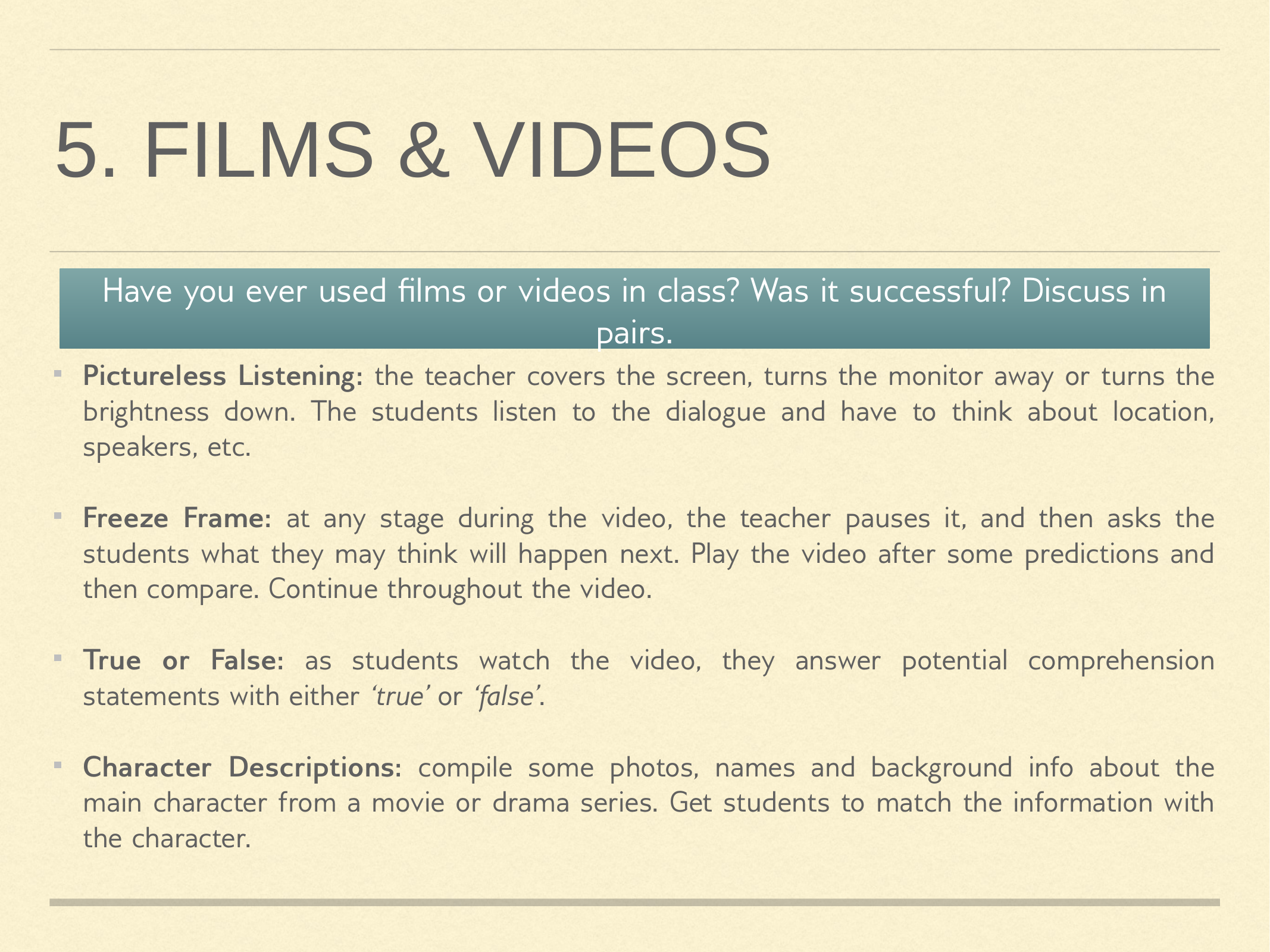

# 5. Films & videos
Have you ever used films or videos in class? Was it successful? Discuss in pairs.
Pictureless Listening: the teacher covers the screen, turns the monitor away or turns the brightness down. The students listen to the dialogue and have to think about location, speakers, etc.
Freeze Frame: at any stage during the video, the teacher pauses it, and then asks the students what they may think will happen next. Play the video after some predictions and then compare. Continue throughout the video.
True or False: as students watch the video, they answer potential comprehension statements with either ‘true’ or ‘false’.
Character Descriptions: compile some photos, names and background info about the main character from a movie or drama series. Get students to match the information with the character.